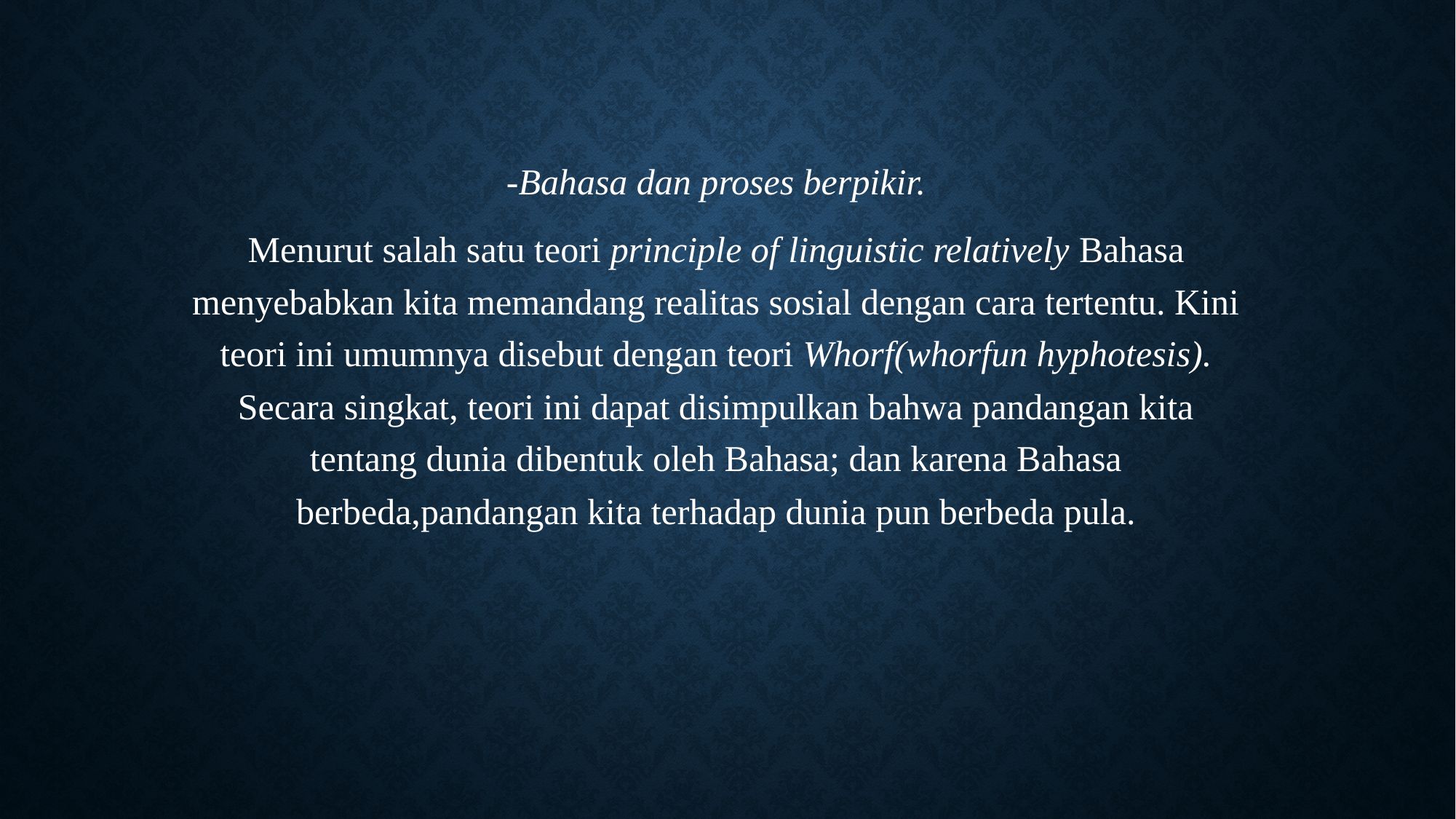

-Bahasa dan proses berpikir.
Menurut salah satu teori principle of linguistic relatively Bahasa menyebabkan kita memandang realitas sosial dengan cara tertentu. Kini teori ini umumnya disebut dengan teori Whorf(whorfun hyphotesis). Secara singkat, teori ini dapat disimpulkan bahwa pandangan kita tentang dunia dibentuk oleh Bahasa; dan karena Bahasa berbeda,pandangan kita terhadap dunia pun berbeda pula.